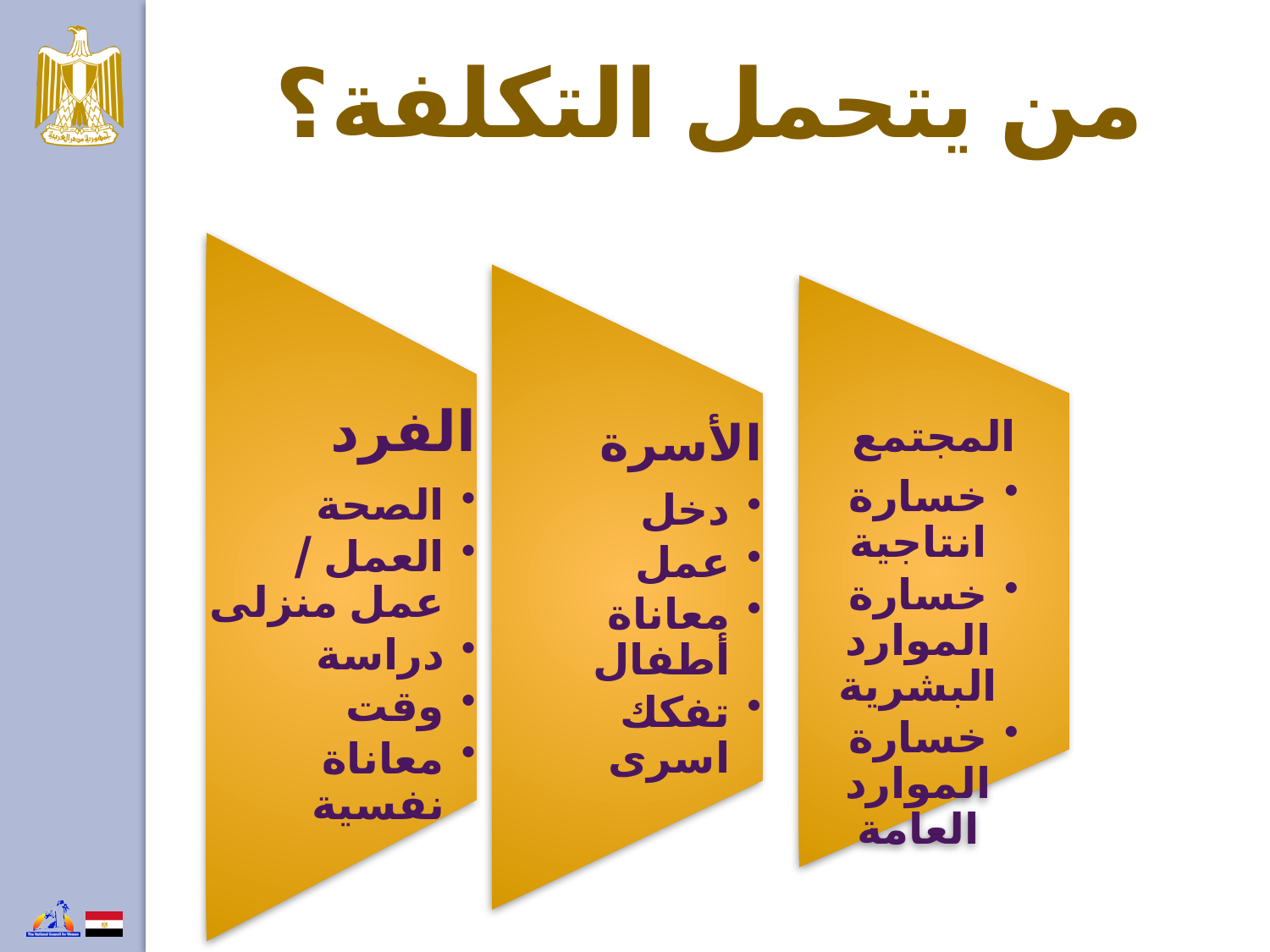

من يتحمل التكلفة؟
الفرد
الصحة
العمل / عمل منزلى
دراسة
وقت
معاناة نفسية

الأسرة
دخل
عمل
معاناة أطفال
تفكك اسرى
المجتمع
خسارة انتاجية
خسارة الموارد البشرية
خسارة الموارد العامة